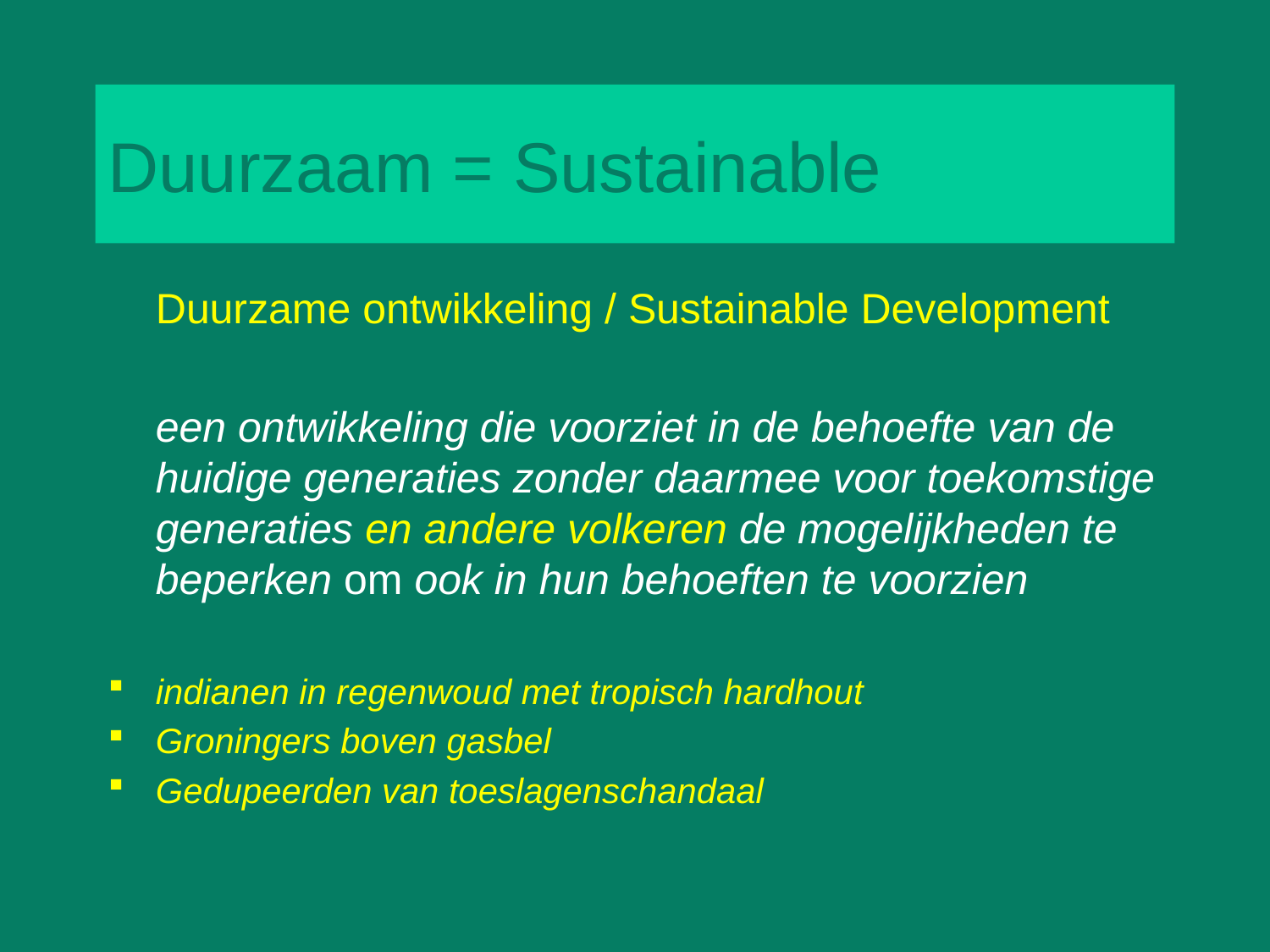

# Duurzaam = Sustainable
	Duurzame ontwikkeling / Sustainable Development

	een ontwikkeling die voorziet in de behoefte van de huidige generaties zonder daarmee voor toekomstige generaties en andere volkeren de mogelijkheden te beperken om ook in hun behoeften te voorzien

indianen in regenwoud met tropisch hardhout
Groningers boven gasbel
Gedupeerden van toeslagenschandaal